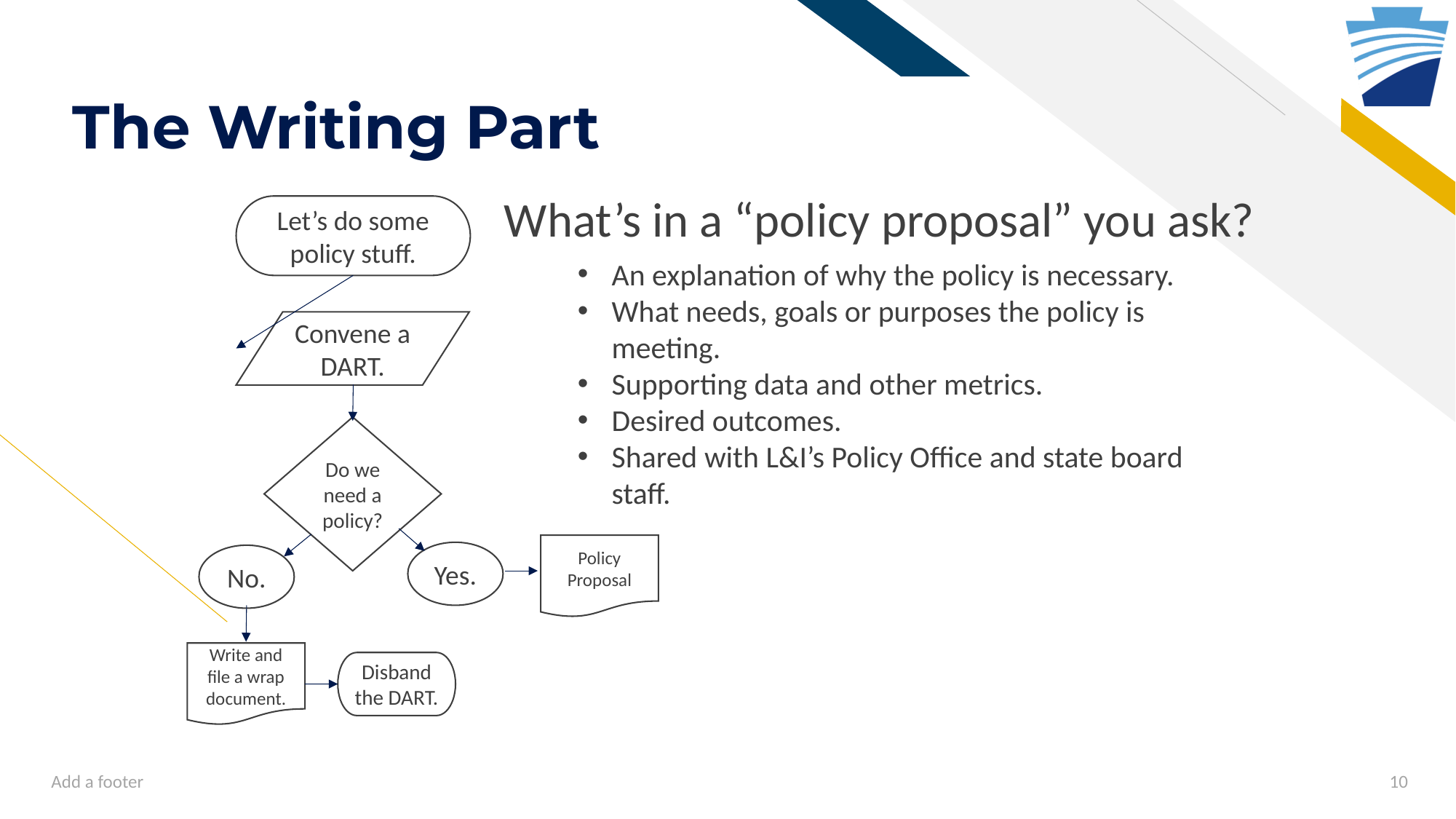

# The Writing Part
What’s in a “policy proposal” you ask?

Let’s do some policy stuff.
Convene a DART.
Do we need a policy?
Policy Proposal
Yes.
No.
Write and file a wrap document.
Disband the DART.
An explanation of why the policy is necessary.
What needs, goals or purposes the policy is meeting.
Supporting data and other metrics.
Desired outcomes.
Shared with L&I’s Policy Office and state board staff.

Add a footer
10